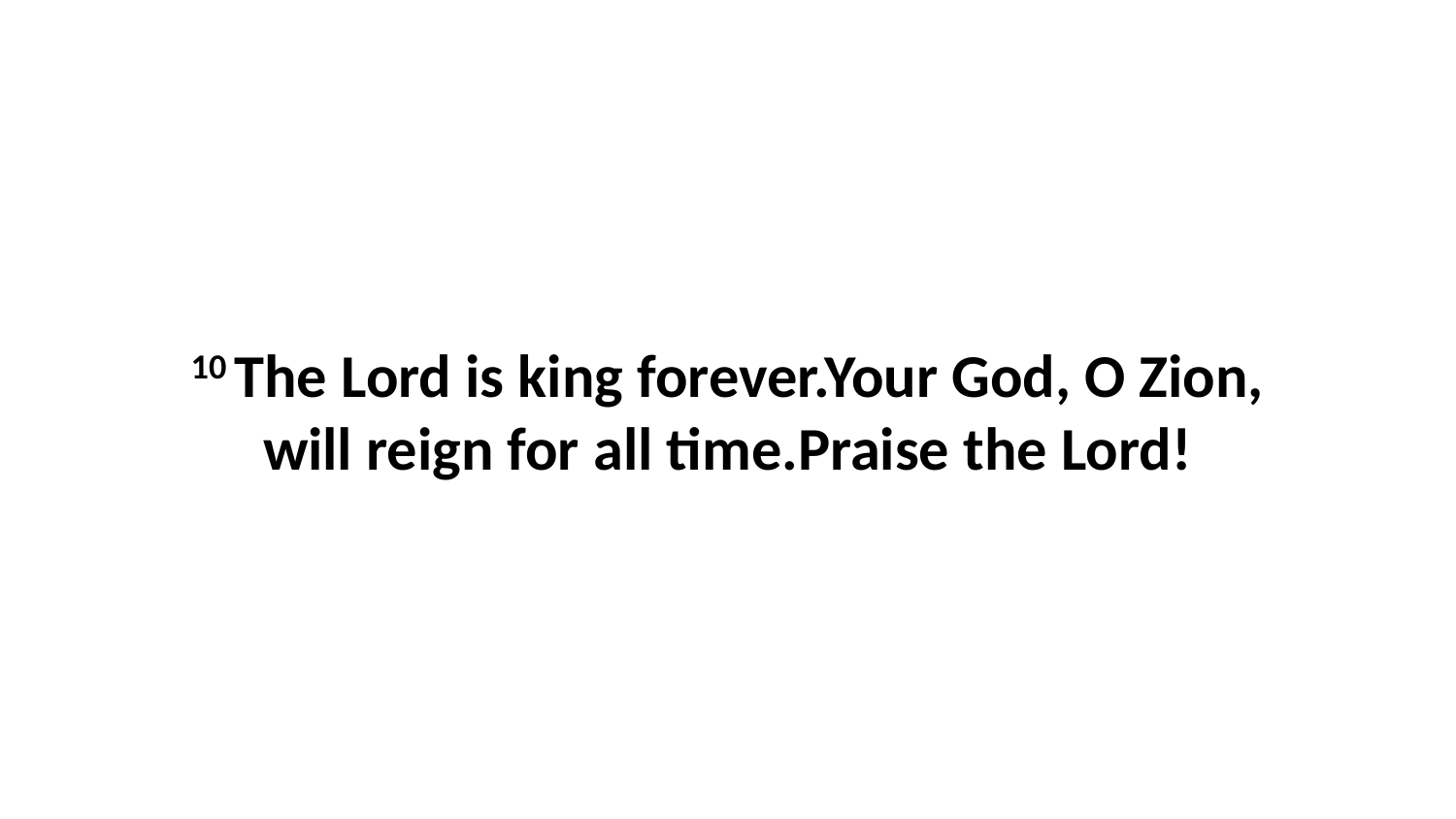

10 The Lord is king forever.Your God, O Zion, will reign for all time.Praise the Lord!